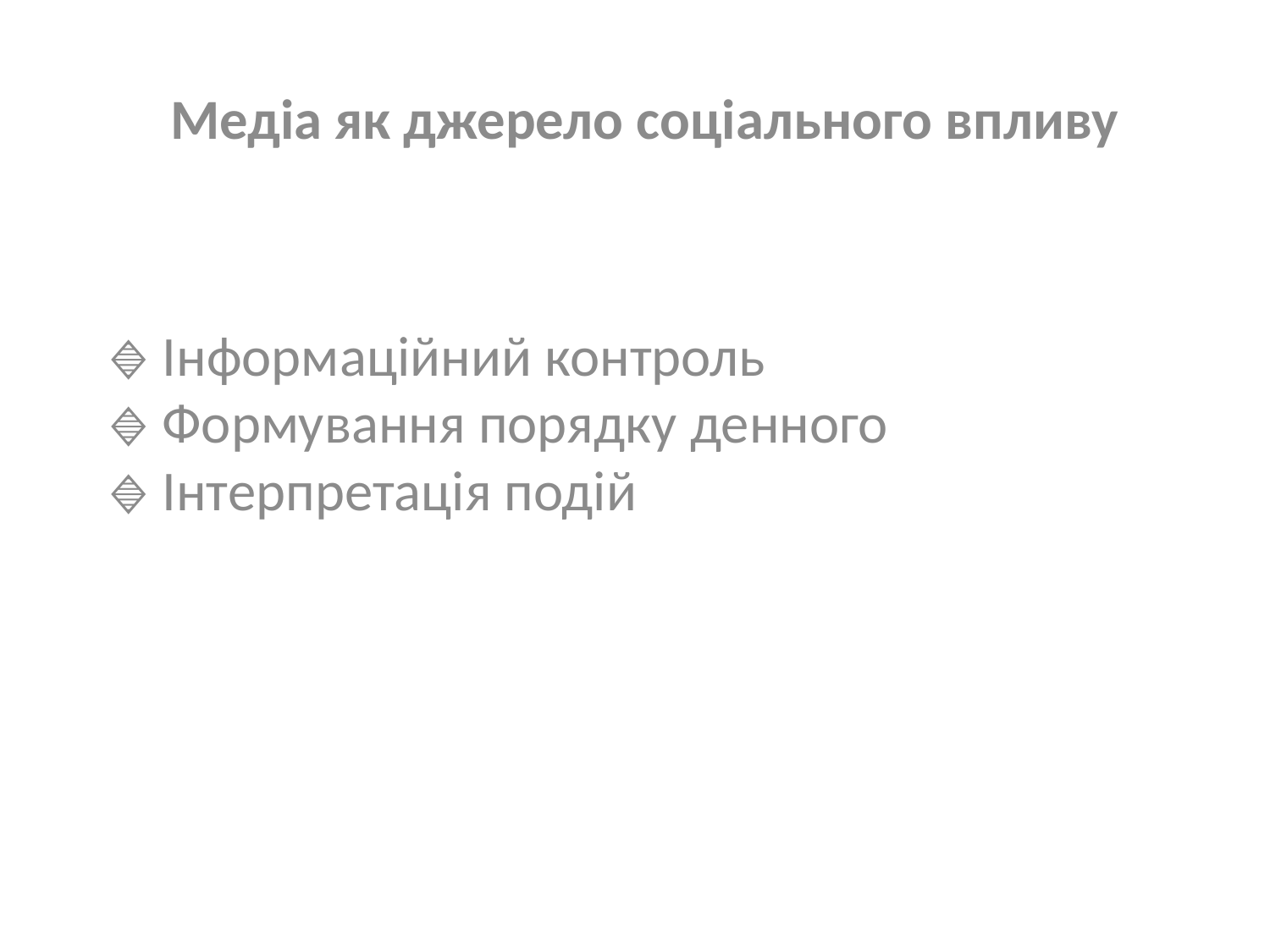

Медіа як джерело соціального впливу

🔹 Інформаційний контроль
🔹 Формування порядку денного
🔹 Інтерпретація подій